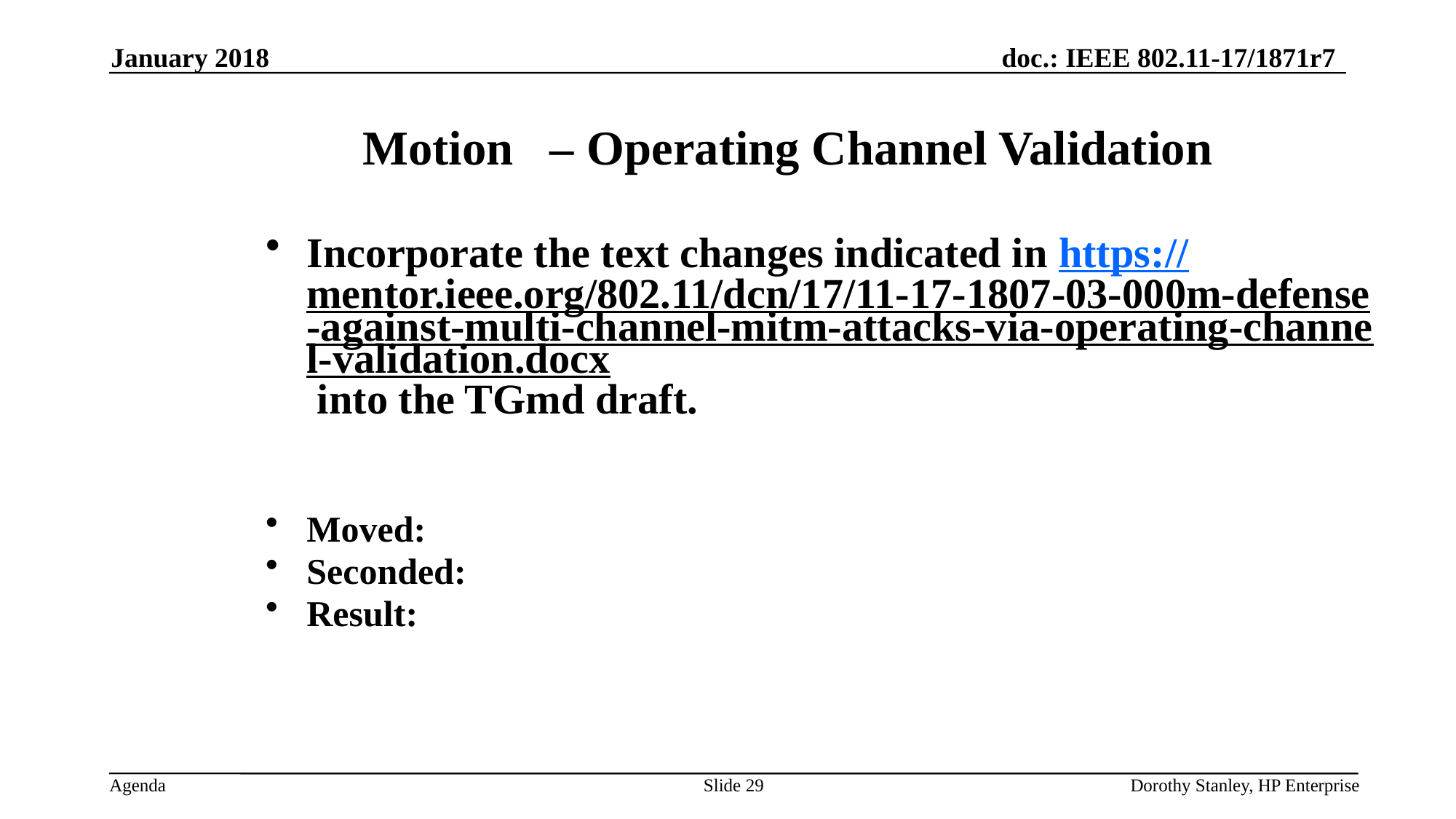

January 2018
Motion   – Operating Channel Validation
Incorporate the text changes indicated in https://mentor.ieee.org/802.11/dcn/17/11-17-1807-03-000m-defense-against-multi-channel-mitm-attacks-via-operating-channel-validation.docx into the TGmd draft.

Moved:
Seconded:
Result:

Slide 29
Dorothy Stanley, HP Enterprise